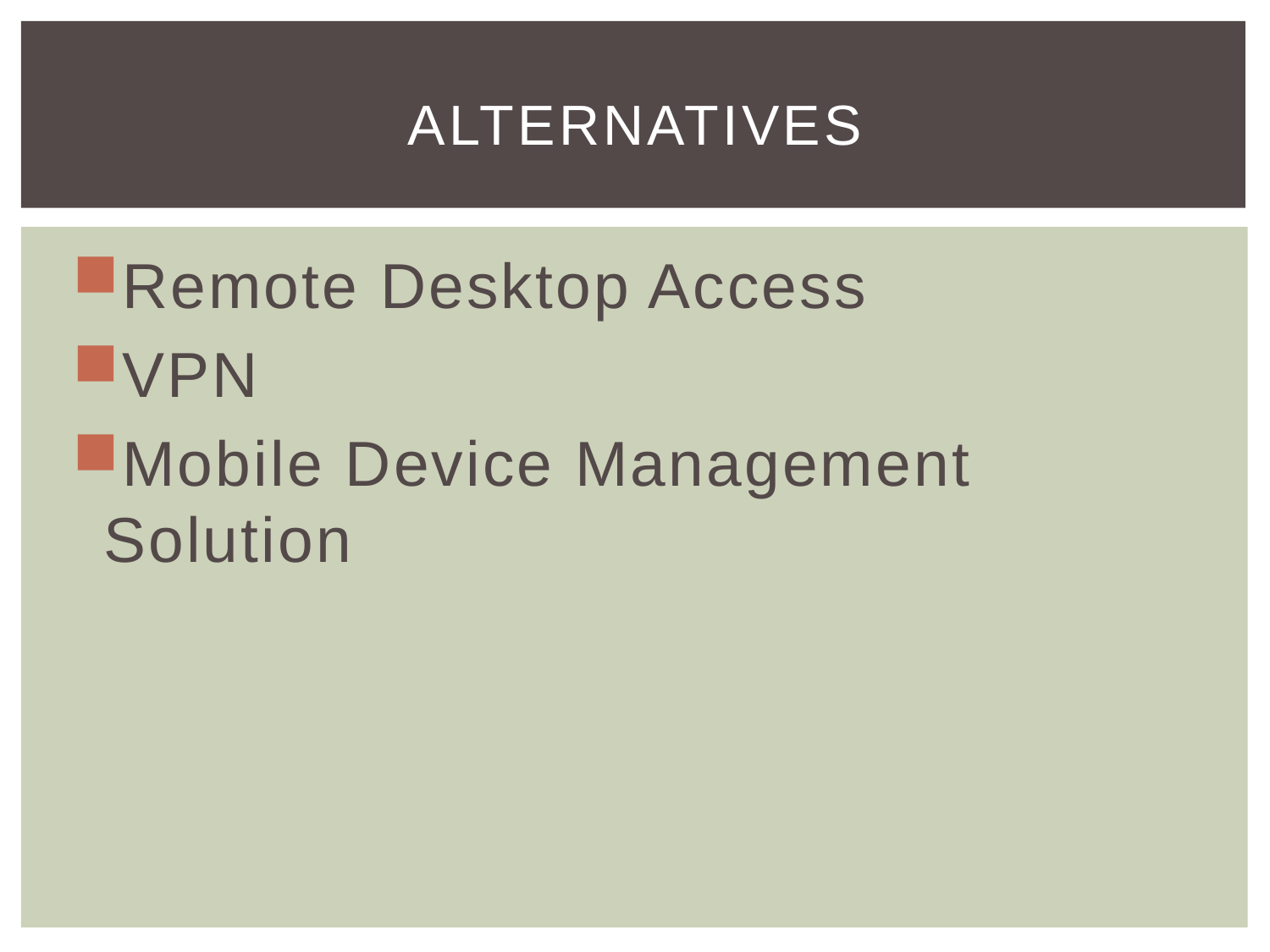

# Alternatives
Remote Desktop Access
VPN
Mobile Device Management Solution